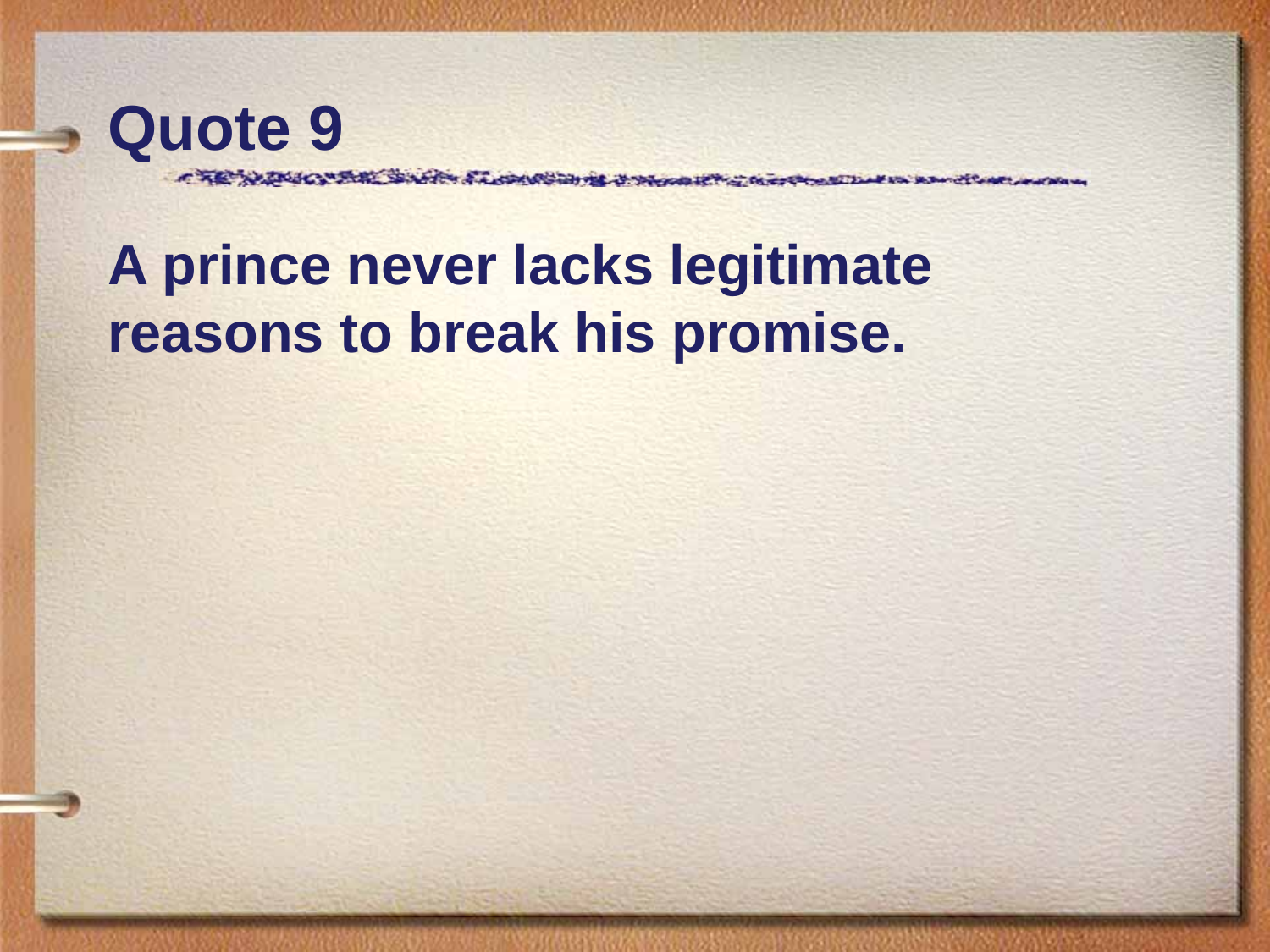

# Quote 9
A prince never lacks legitimate reasons to break his promise.